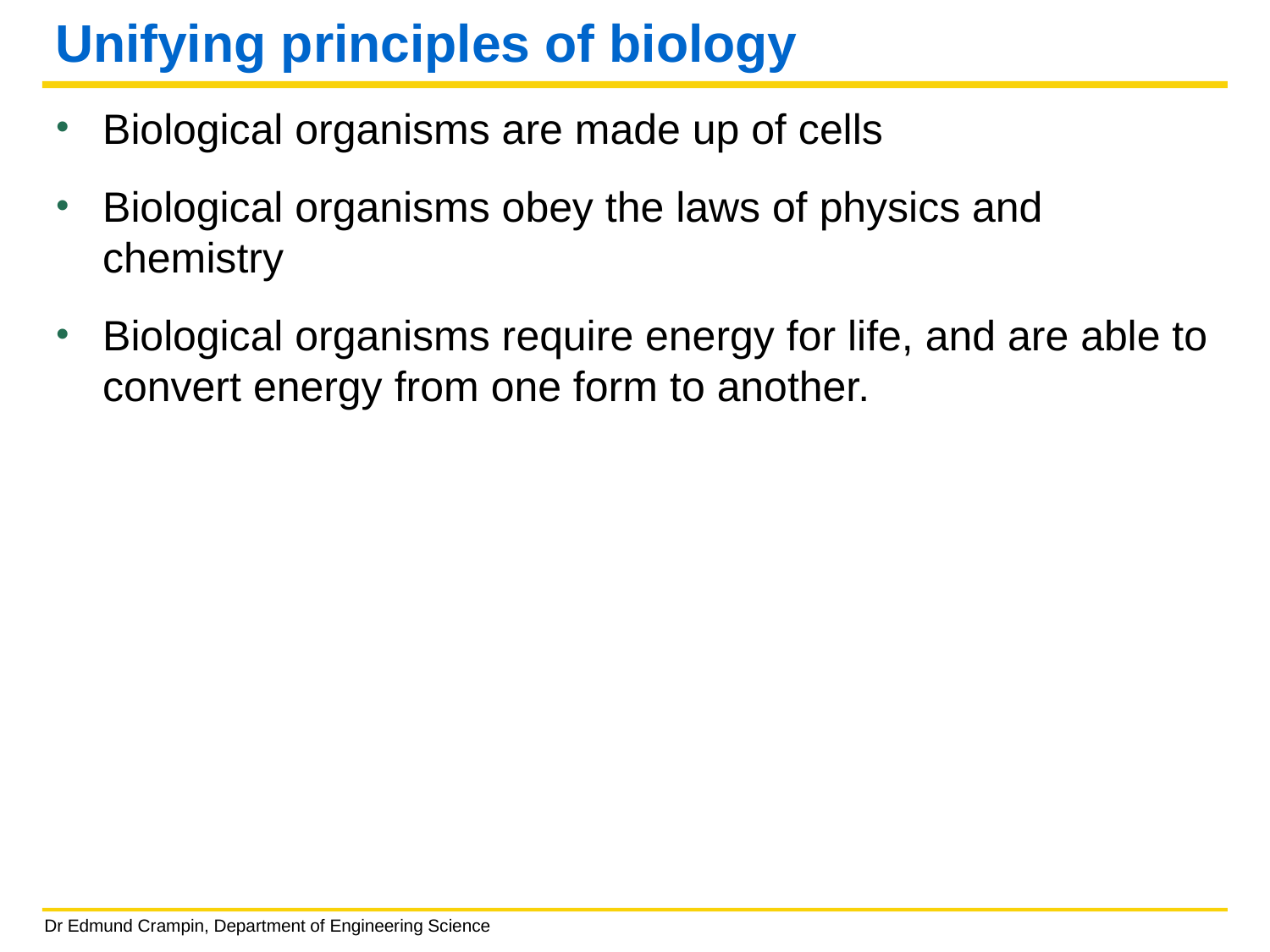

# Unifying principles of biology
Biological organisms are made up of cells
Biological organisms obey the laws of physics and chemistry
Biological organisms require energy for life, and are able to convert energy from one form to another.